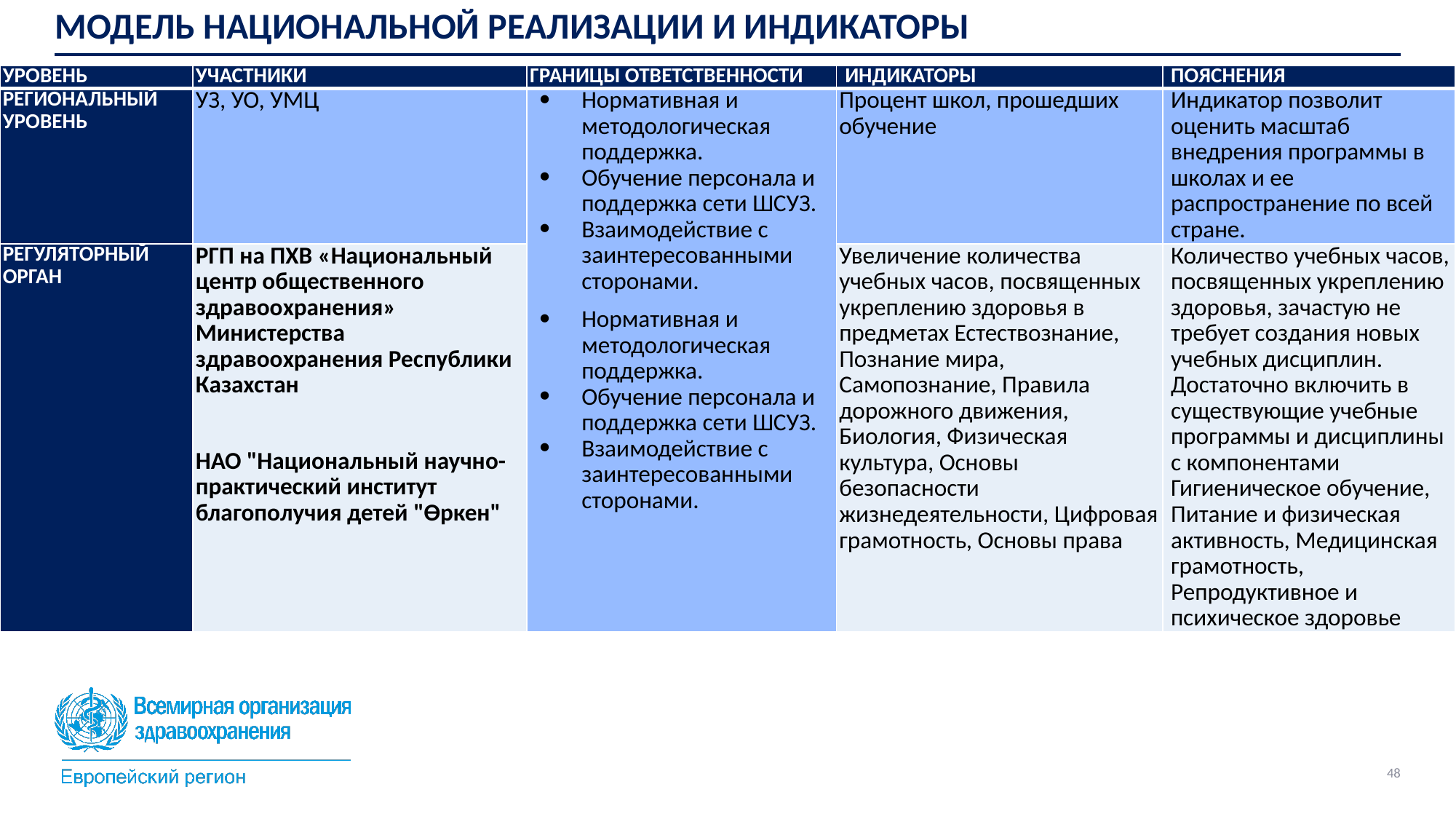

МОДЕЛЬ НАЦИОНАЛЬНОЙ РЕАЛИЗАЦИИ И ИНДИКАТОРЫ
| УРОВЕНЬ | УЧАСТНИКИ | ГРАНИЦЫ ОТВЕТСТВЕННОСТИ | ИНДИКАТОРЫ | ПОЯСНЕНИЯ |
| --- | --- | --- | --- | --- |
| РЕГИОНАЛЬНЫЙ УРОВЕНЬ | УЗ, УО, УМЦ | Нормативная и методологическая поддержка. Обучение персонала и поддержка сети ШСУЗ. Взаимодействие с заинтересованными сторонами. Нормативная и методологическая поддержка. Обучение персонала и поддержка сети ШСУЗ. Взаимодействие с заинтересованными сторонами. | Процент школ, прошедших обучение | Индикатор позволит оценить масштаб внедрения программы в школах и ее распространение по всей стране. |
| РЕГУЛЯТОРНЫЙ ОРГАН | РГП на ПХВ «Национальный центр общественного здравоохранения» Министерства здравоохранения Республики Казахстан НАО "Национальный научно-практический институт благополучия детей "Өркен" |  | Увеличение количества учебных часов, посвященных укреплению здоровья в предметах Естествознание, Познание мира, Самопознание, Правила дорожного движения, Биология, Физическая культура, Основы безопасности жизнедеятельности, Цифровая грамотность, Основы права | Количество учебных часов, посвященных укреплению здоровья, зачастую не требует создания новых учебных дисциплин. Достаточно включить в существующие учебные программы и дисциплины с компонентами Гигиеническое обучение, Питание и физическая активность, Медицинская грамотность, Репродуктивное и психическое здоровье |
#

48